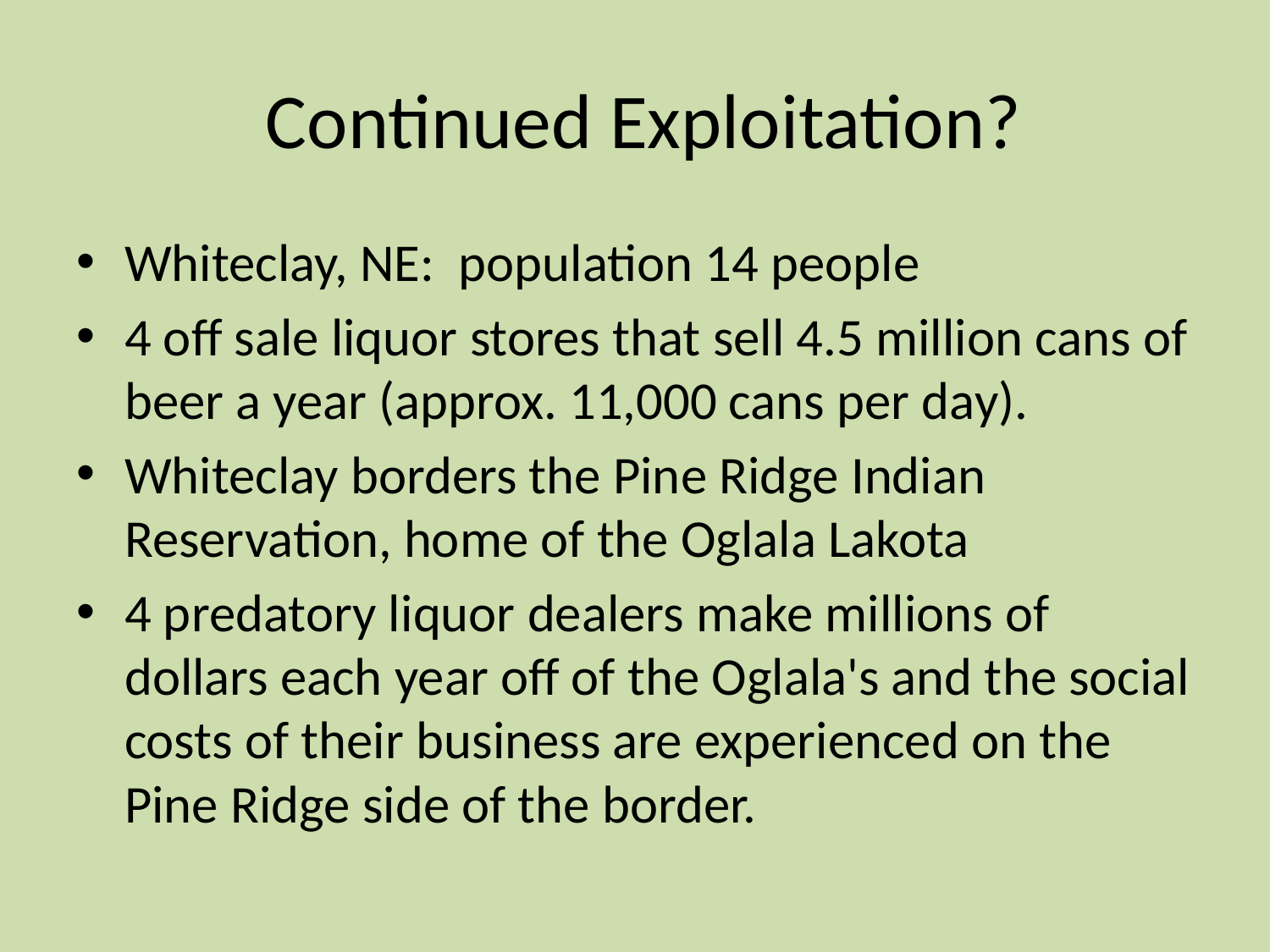

# Continued Exploitation?
Whiteclay, NE:  population 14 people
4 off sale liquor stores that sell 4.5 million cans of beer a year (approx. 11,000 cans per day).
Whiteclay borders the Pine Ridge Indian Reservation, home of the Oglala Lakota
4 predatory liquor dealers make millions of dollars each year off of the Oglala's and the social costs of their business are experienced on the Pine Ridge side of the border.